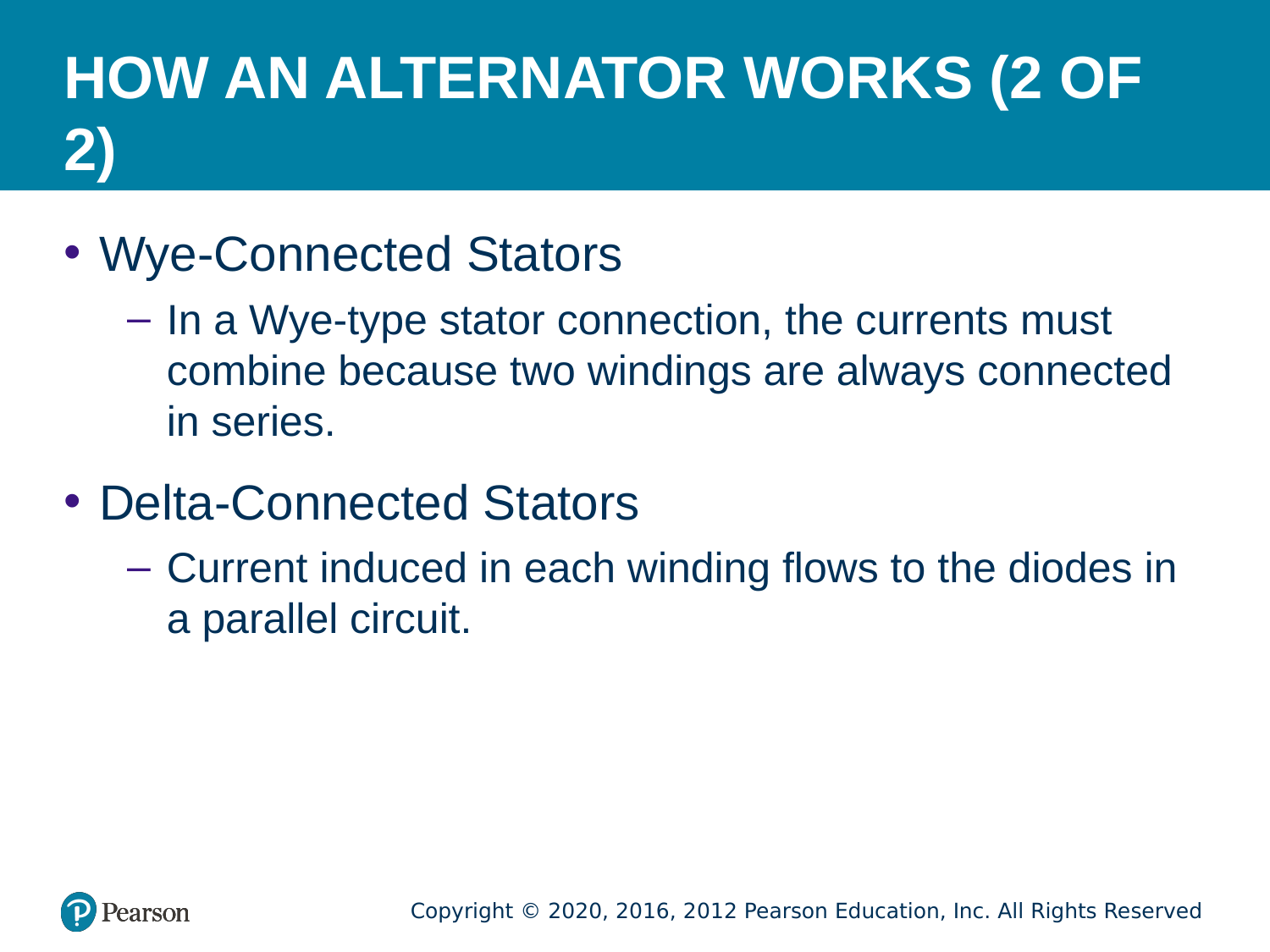

# HOW AN ALTERNATOR WORKS (2 OF 2)
Wye-Connected Stators
In a Wye-type stator connection, the currents must combine because two windings are always connected in series.
Delta-Connected Stators
Current induced in each winding flows to the diodes in a parallel circuit.